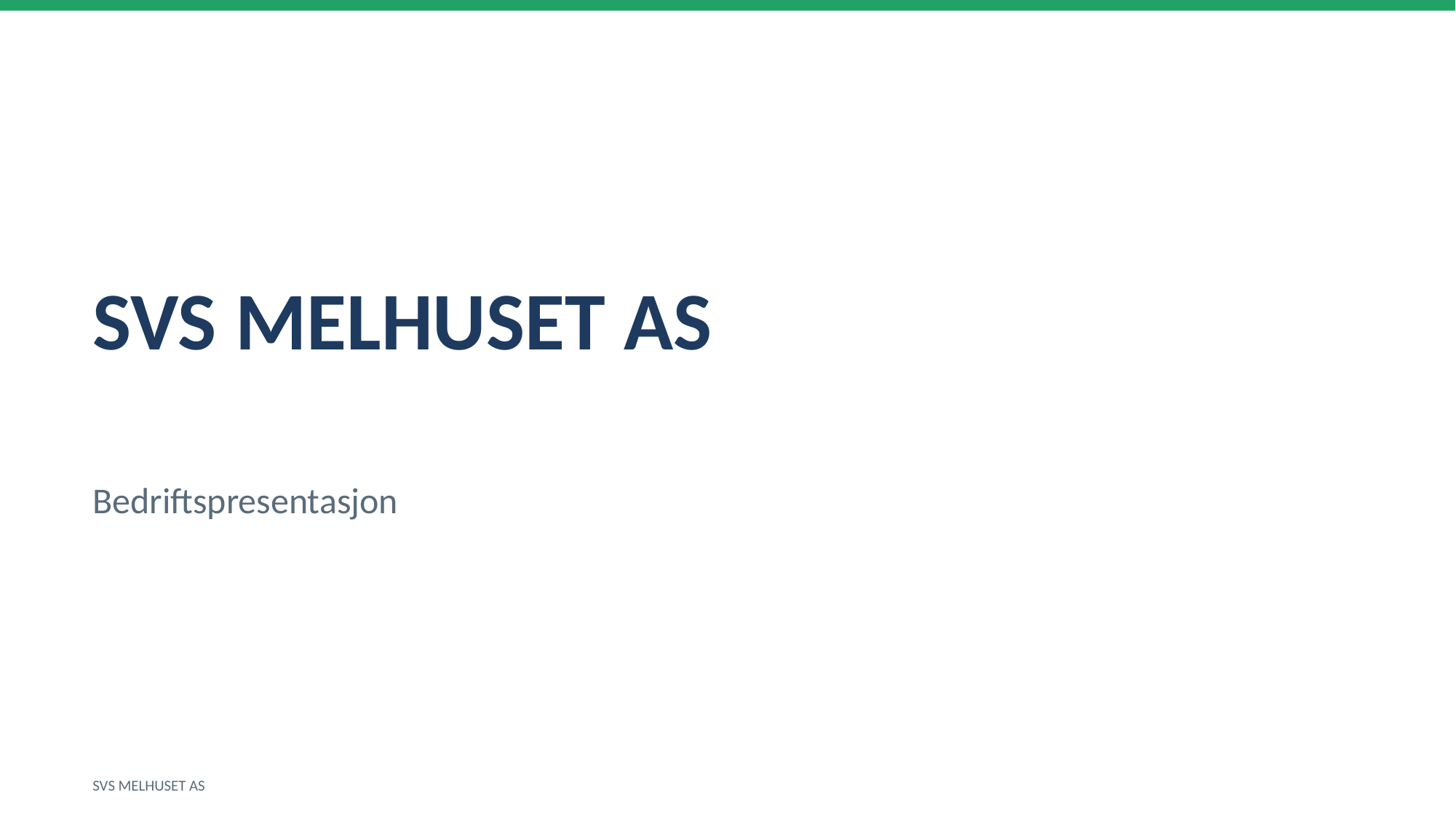

SVS MELHUSET AS
Bedriftspresentasjon
SVS MELHUSET AS